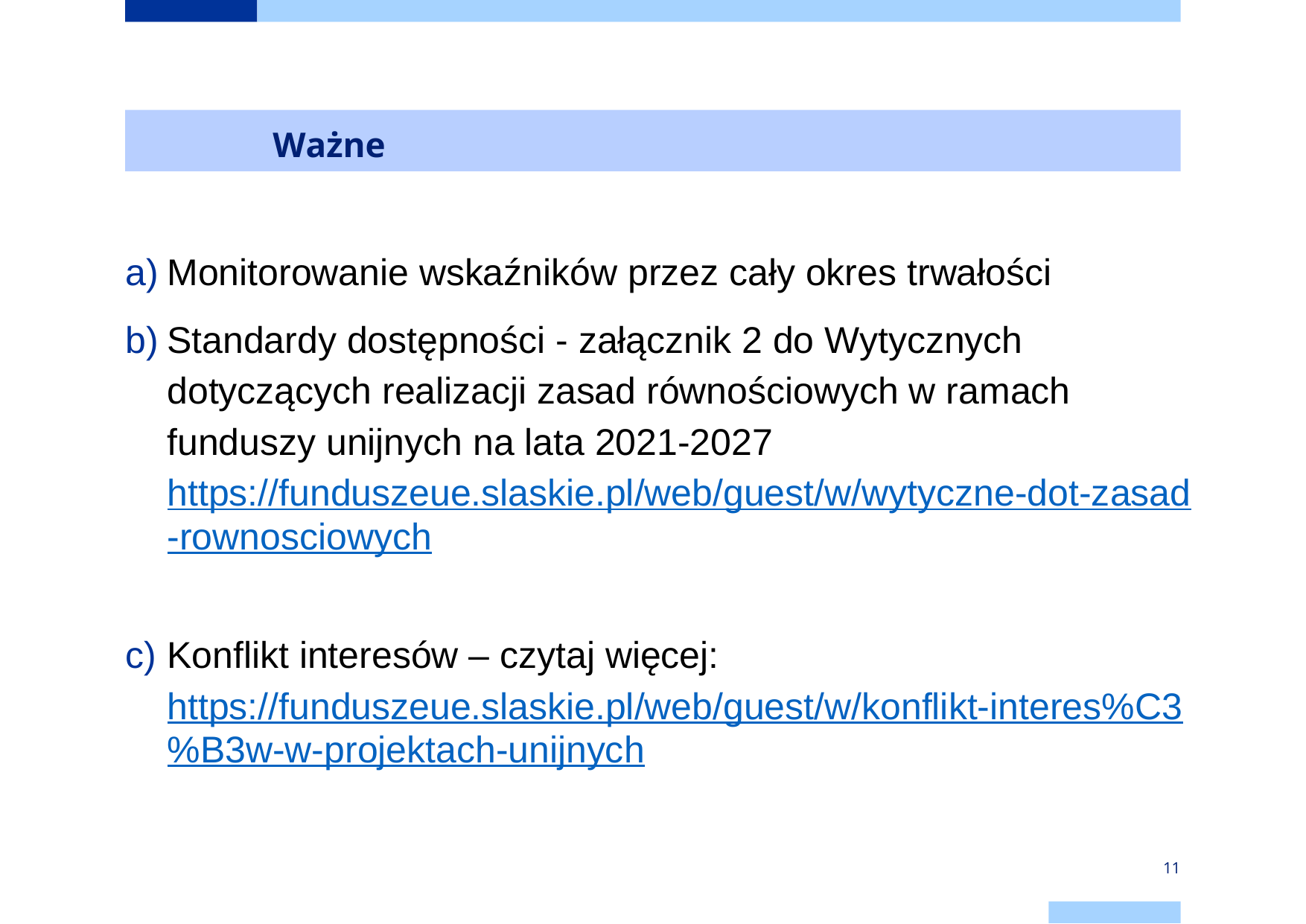

# Ważne

Monitorowanie wskaźników przez cały okres trwałości
Standardy dostępności - załącznik 2 do Wytycznych dotyczących realizacji zasad równościowych w ramach funduszy unijnych na lata 2021-2027 https://funduszeue.slaskie.pl/web/guest/w/wytyczne-dot-zasad-rownosciowych
Konflikt interesów – czytaj więcej: https://funduszeue.slaskie.pl/web/guest/w/konflikt-interes%C3%B3w-w-projektach-unijnych
11